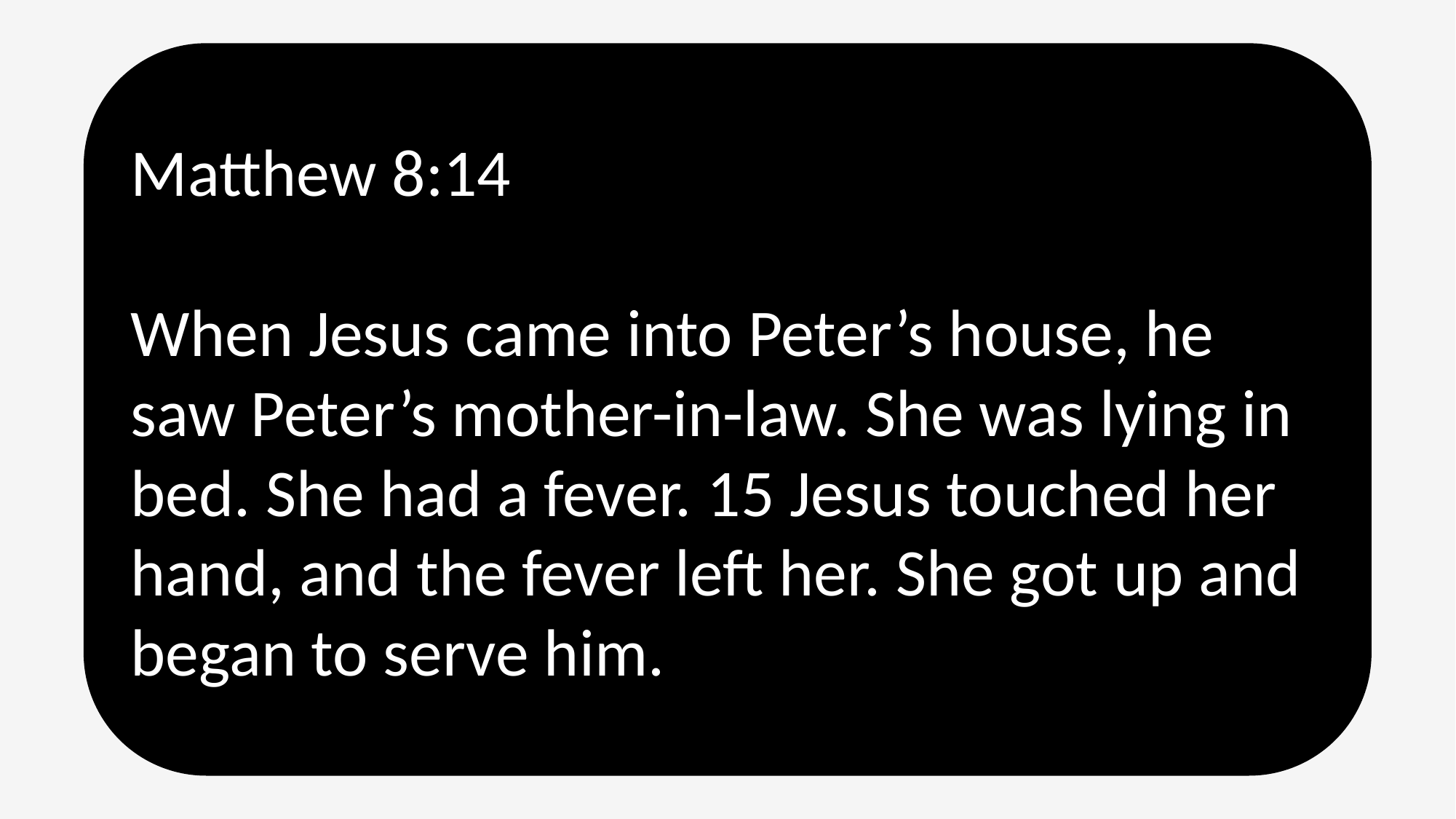

Matthew 8:14

When Jesus came into Peter’s house, he saw Peter’s mother-in-law. She was lying in bed. She had a fever. 15 Jesus touched her hand, and the fever left her. She got up and began to serve him.